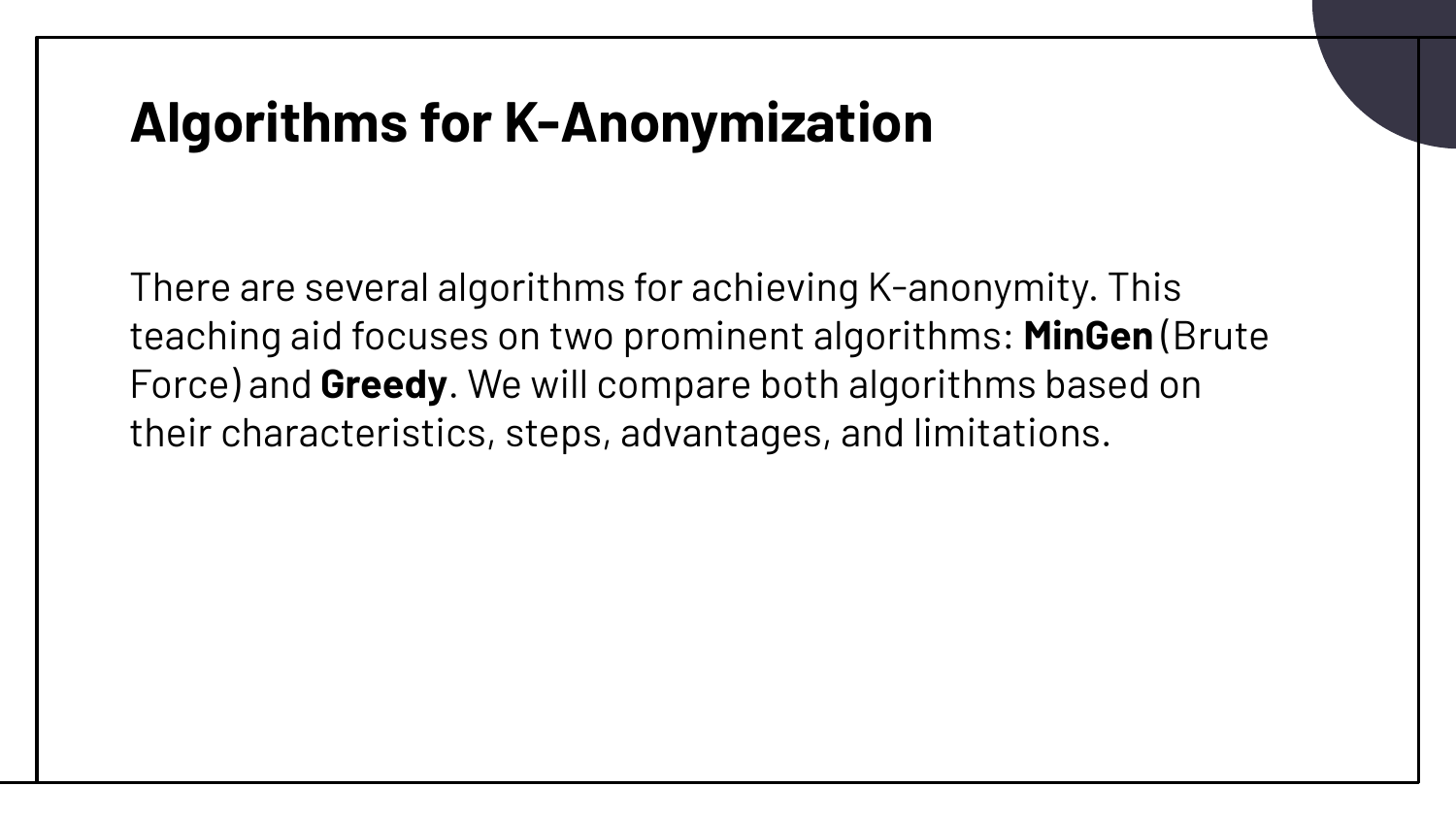

# Algorithms for K-Anonymization
There are several algorithms for achieving K-anonymity. This teaching aid focuses on two prominent algorithms: MinGen (Brute Force) and Greedy. We will compare both algorithms based on their characteristics, steps, advantages, and limitations.